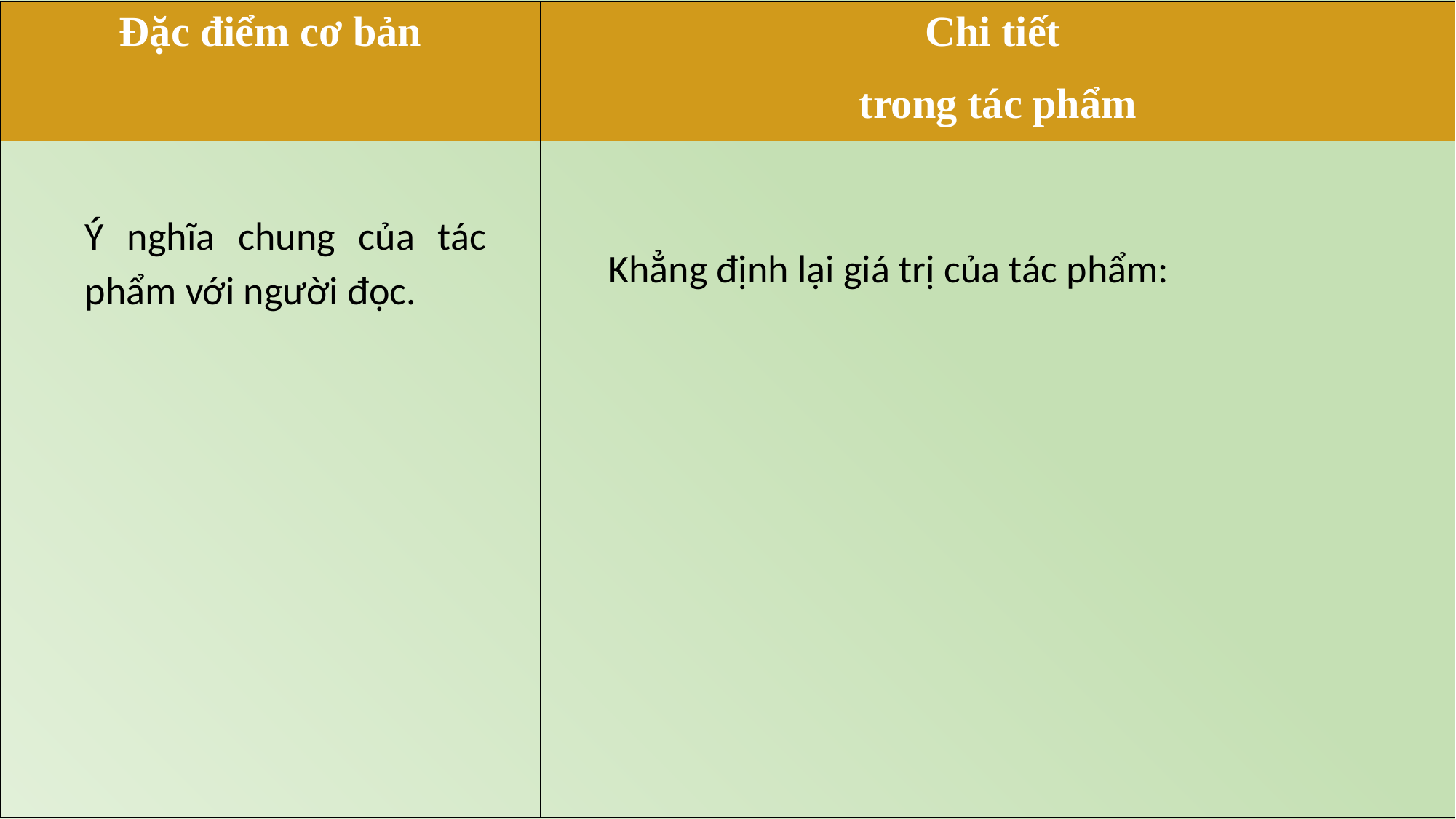

| Đặc điểm cơ bản | Chi tiết trong tác phẩm |
| --- | --- |
|  |  |
Ý nghĩa chung của tác phẩm với người đọc.
Khẳng định lại giá trị của tác phẩm: